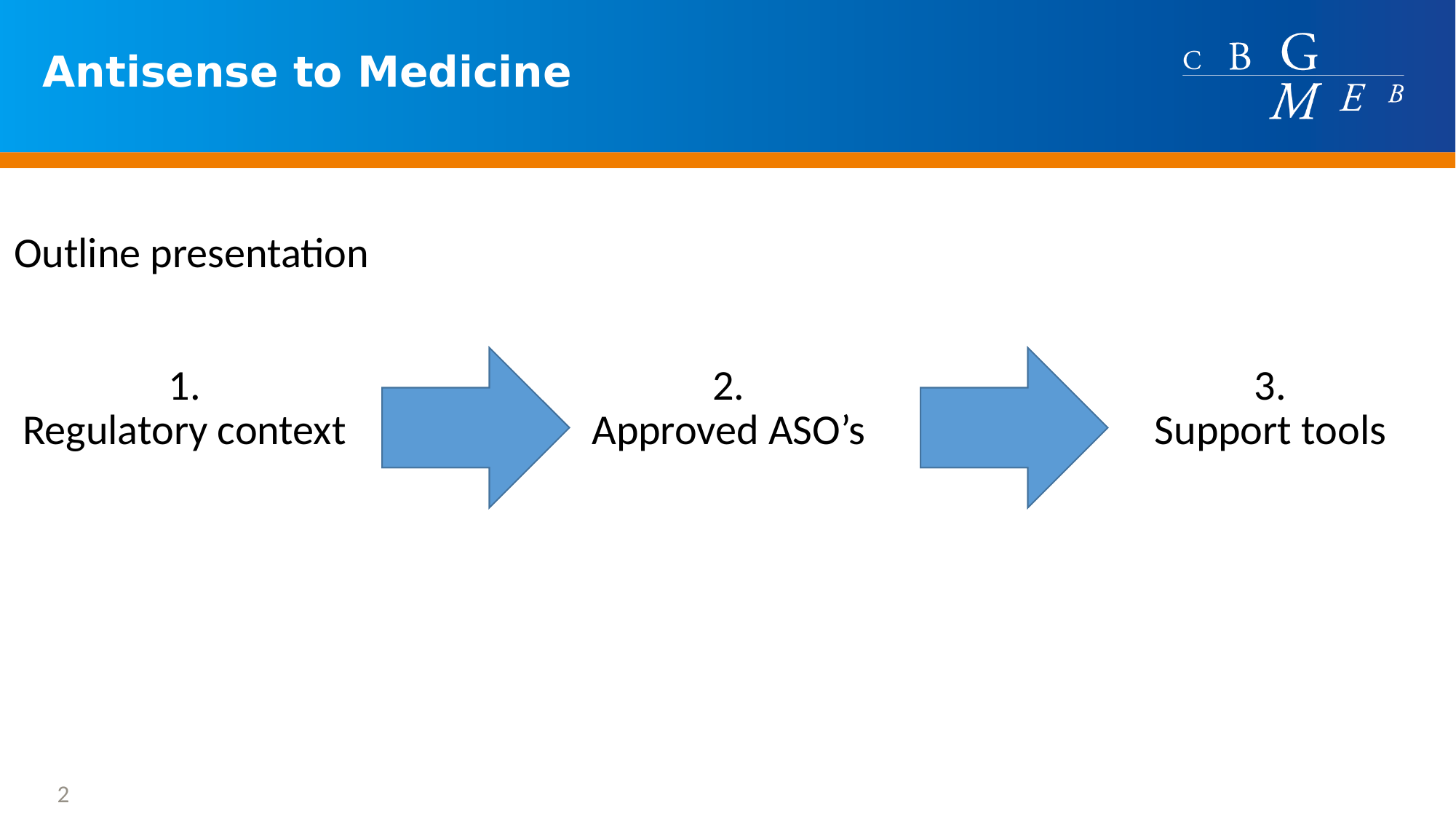

Antisense to Medicine
Outline presentation

1.
Regulatory context

2.
Approved ASO’s

3.
Support tools

2